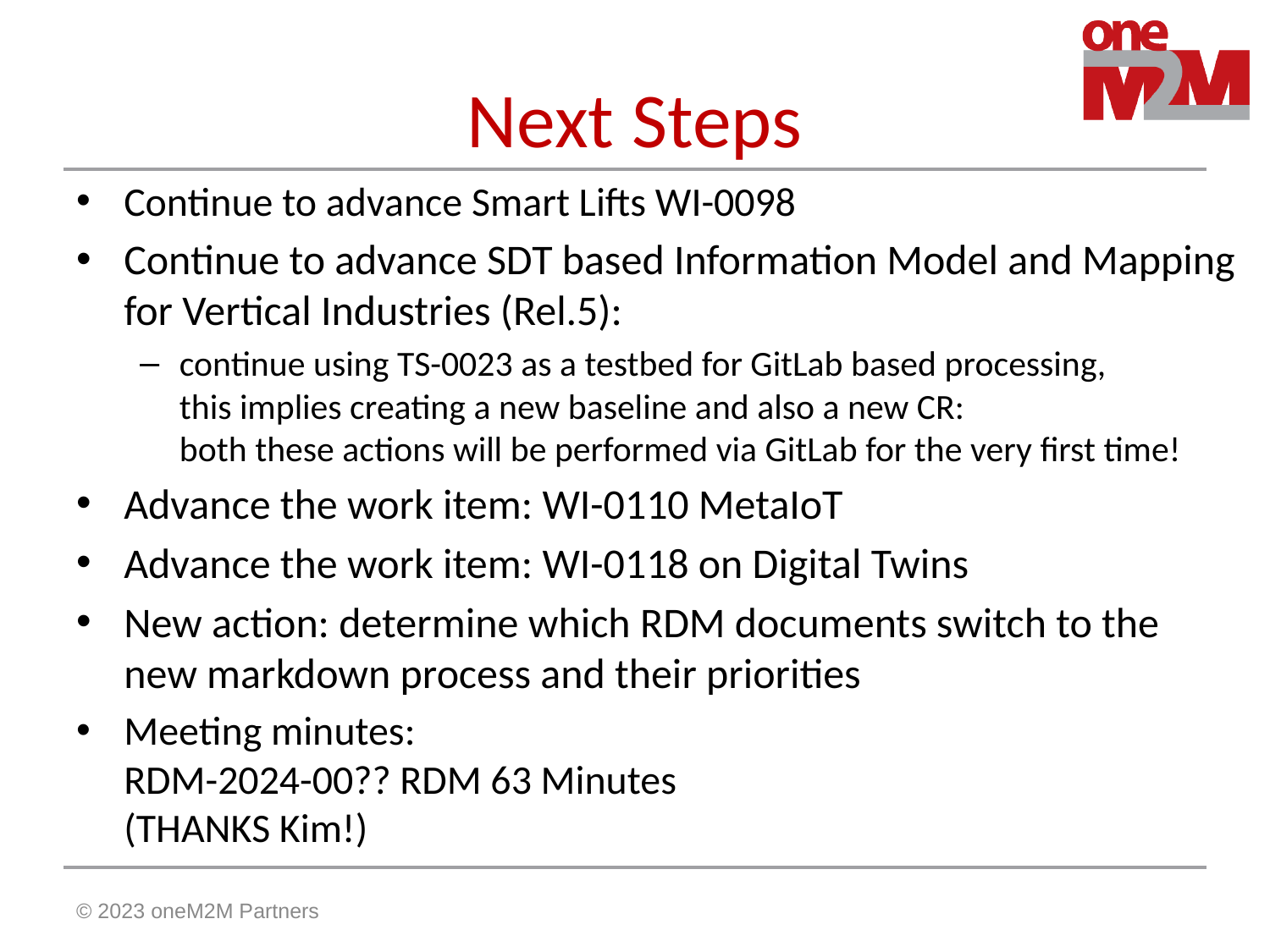

# Next Steps
Continue to advance Smart Lifts WI-0098
Continue to advance SDT based Information Model and Mapping for Vertical Industries (Rel.5):
continue using TS-0023 as a testbed for GitLab based processing,
this implies creating a new baseline and also a new CR:
both these actions will be performed via GitLab for the very first time!
Advance the work item: WI-0110 MetaIoT
Advance the work item: WI-0118 on Digital Twins
New action: determine which RDM documents switch to the new markdown process and their priorities
Meeting minutes:
RDM-2024-00?? RDM 63 Minutes
(THANKS Kim!)
© 2023 oneM2M Partners